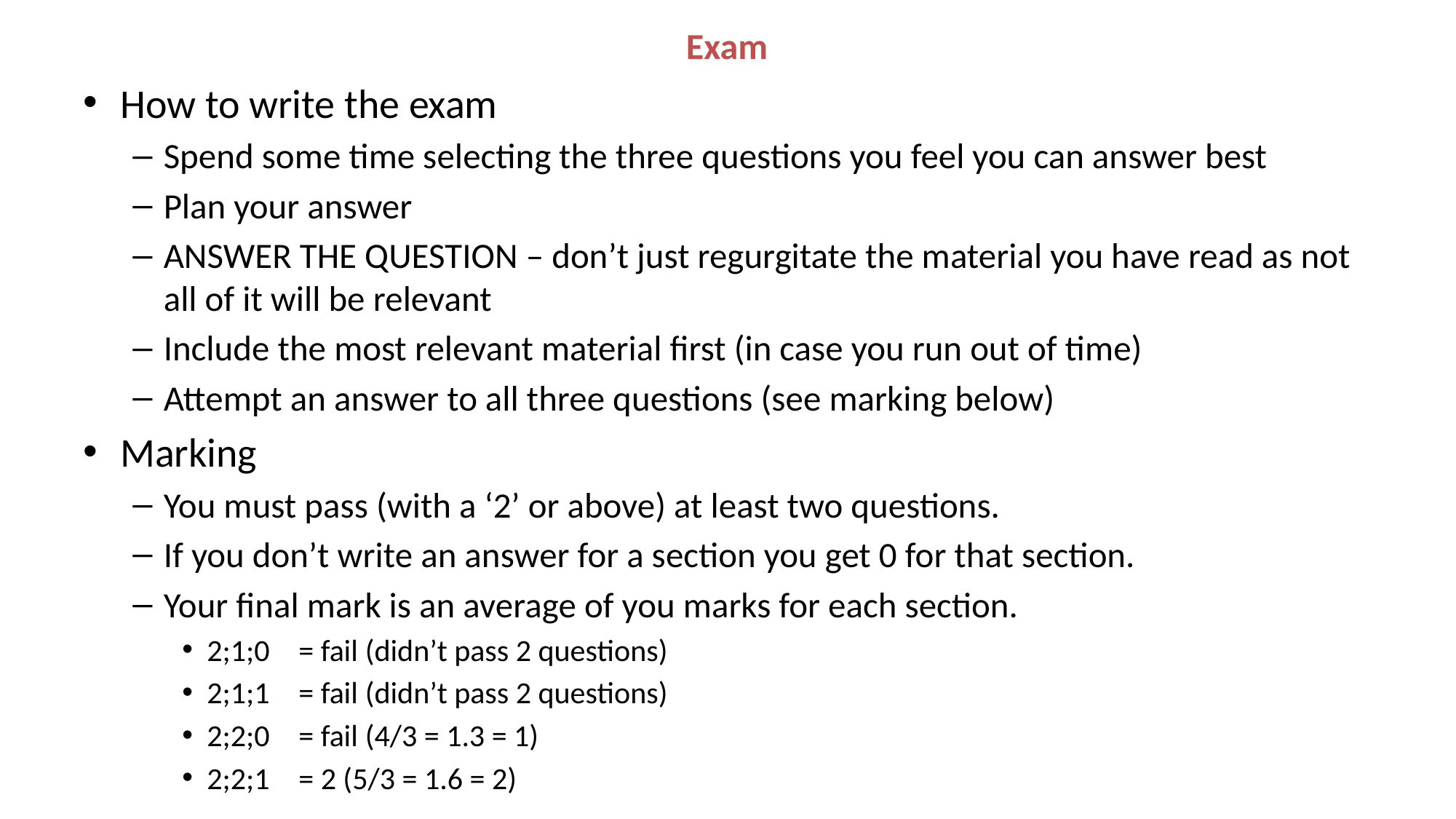

# Exam
How to write the exam
Spend some time selecting the three questions you feel you can answer best
Plan your answer
ANSWER THE QUESTION – don’t just regurgitate the material you have read as not all of it will be relevant
Include the most relevant material first (in case you run out of time)
Attempt an answer to all three questions (see marking below)
Marking
You must pass (with a ‘2’ or above) at least two questions.
If you don’t write an answer for a section you get 0 for that section.
Your final mark is an average of you marks for each section.
2;1;0	= fail (didn’t pass 2 questions)
2;1;1	= fail (didn’t pass 2 questions)
2;2;0	= fail (4/3 = 1.3 = 1)
2;2;1	= 2 (5/3 = 1.6 = 2)